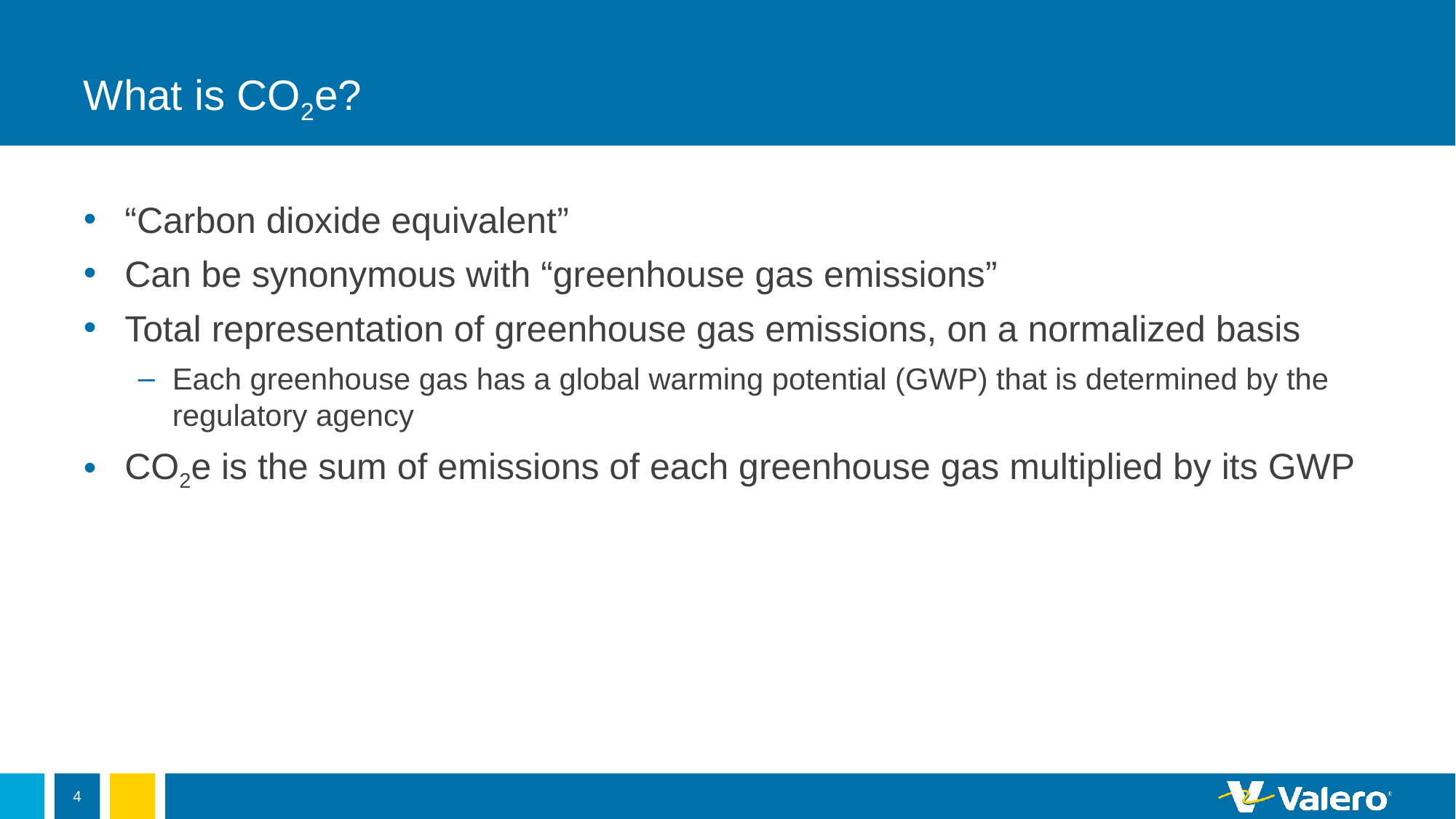

# What is CO2e?
“Carbon dioxide equivalent”
Can be synonymous with “greenhouse gas emissions”
Total representation of greenhouse gas emissions, on a normalized basis
Each greenhouse gas has a global warming potential (GWP) that is determined by the regulatory agency
CO2e is the sum of emissions of each greenhouse gas multiplied by its GWP